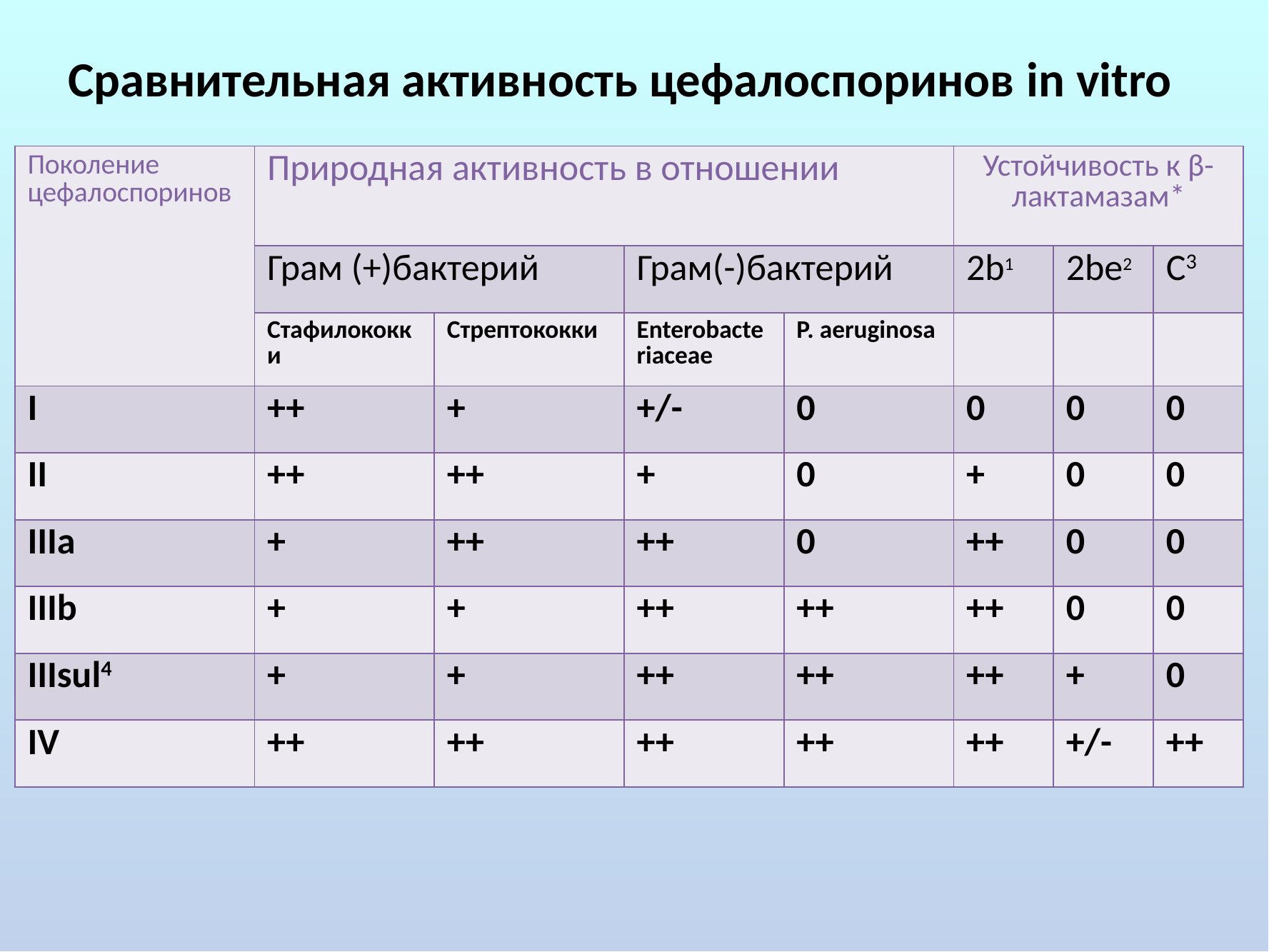

# Сравнительная активность цефалоспоринов in vitro
| Поколение цефалоспоринов | Природная активность в отношении |  |  |  | Устойчивость к β-лактамазам\* |  |  |
| --- | --- | --- | --- | --- | --- | --- | --- |
|  | Грам (+)бактерий |  | Грам(-)бактерий |  | 2b1 | 2be2 | C3 |
|  | Стафилококки | Стрептококки | Enterobacteriaceae | P. aeruginosa |  |  |  |
| I | ++ | + | +/- | 0 | 0 | 0 | 0 |
| II | ++ | ++ | + | 0 | + | 0 | 0 |
| IIIa | + | ++ | ++ | 0 | ++ | 0 | 0 |
| IIIb | + | + | ++ | ++ | ++ | 0 | 0 |
| IIIsul4 | + | + | ++ | ++ | ++ | + | 0 |
| IV | ++ | ++ | ++ | ++ | ++ | +/- | ++ |